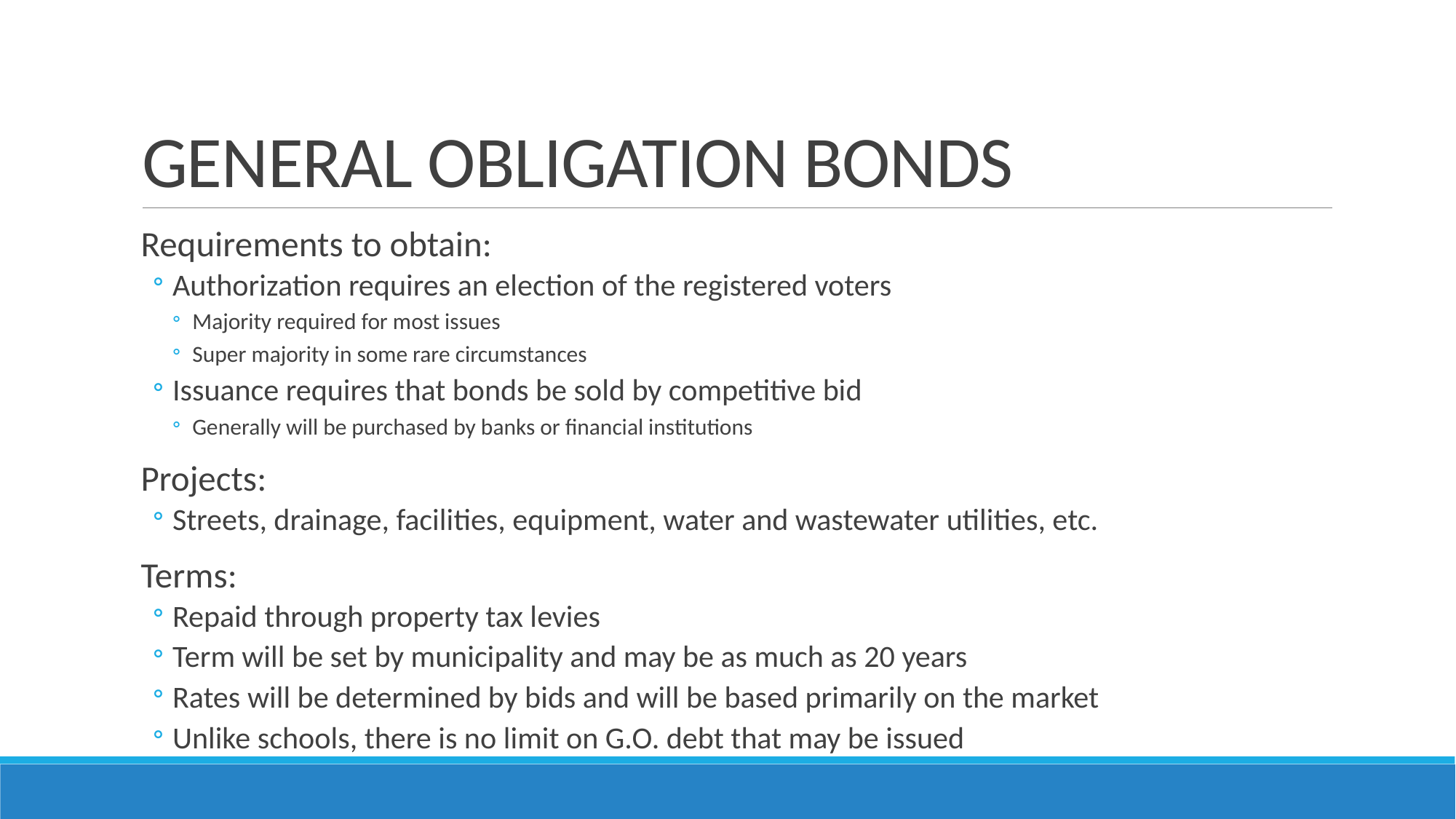

# GENERAL OBLIGATION BONDS
Requirements to obtain:
Authorization requires an election of the registered voters
Majority required for most issues
Super majority in some rare circumstances
Issuance requires that bonds be sold by competitive bid
Generally will be purchased by banks or financial institutions
Projects:
Streets, drainage, facilities, equipment, water and wastewater utilities, etc.
Terms:
Repaid through property tax levies
Term will be set by municipality and may be as much as 20 years
Rates will be determined by bids and will be based primarily on the market
Unlike schools, there is no limit on G.O. debt that may be issued